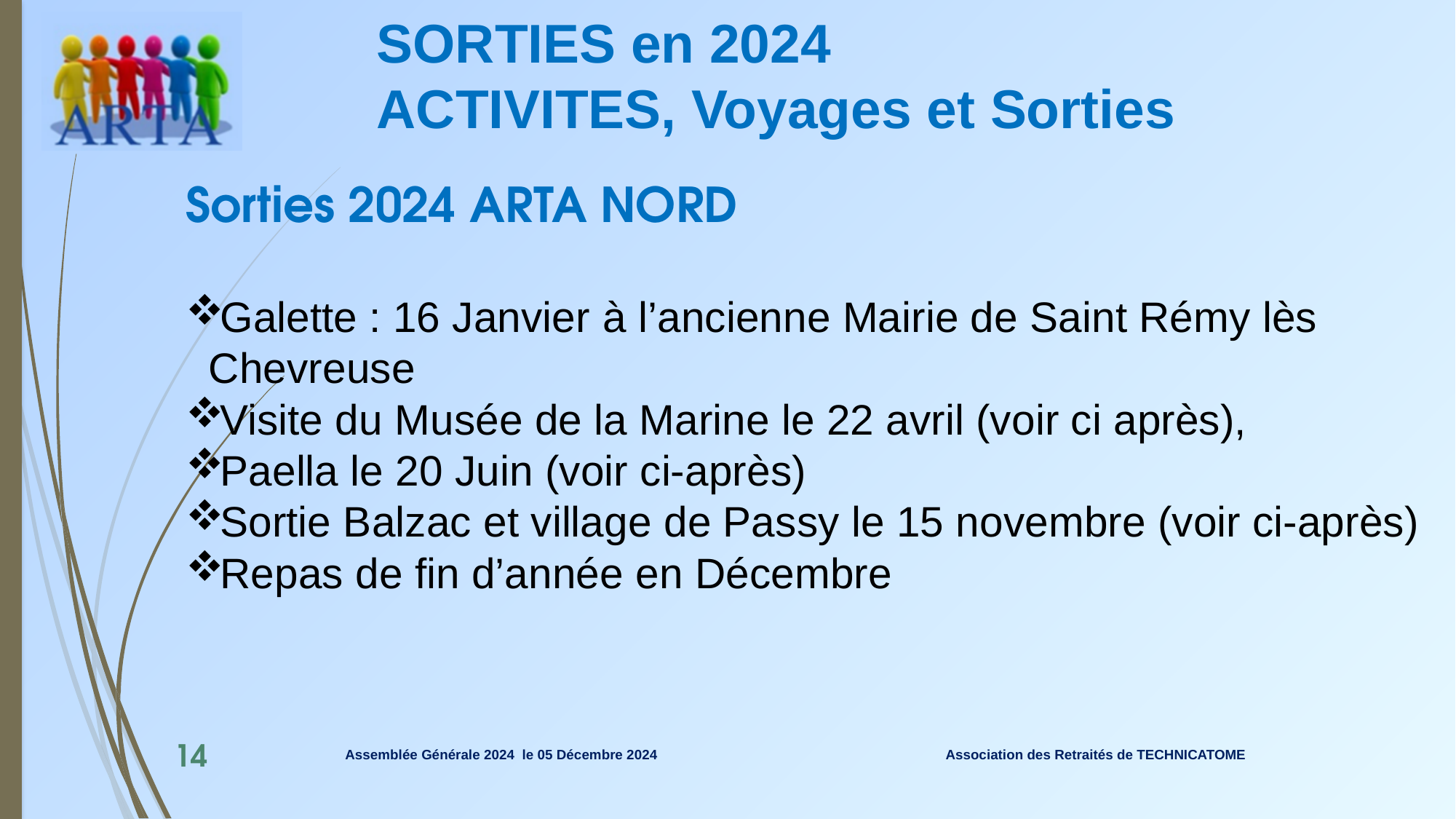

SORTIES en 2024
ACTIVITES, Voyages et Sorties
# Sorties 2024 ARTA NORD

Galette : 16 Janvier à l’ancienne Mairie de Saint Rémy lès Chevreuse
Visite du Musée de la Marine le 22 avril (voir ci après),
Paella le 20 Juin (voir ci-après)
Sortie Balzac et village de Passy le 15 novembre (voir ci-après)
Repas de fin d’année en Décembre

Association des Retraités de TECHNICATOME
14
Assemblée Générale 2024  le 05 Décembre 2024